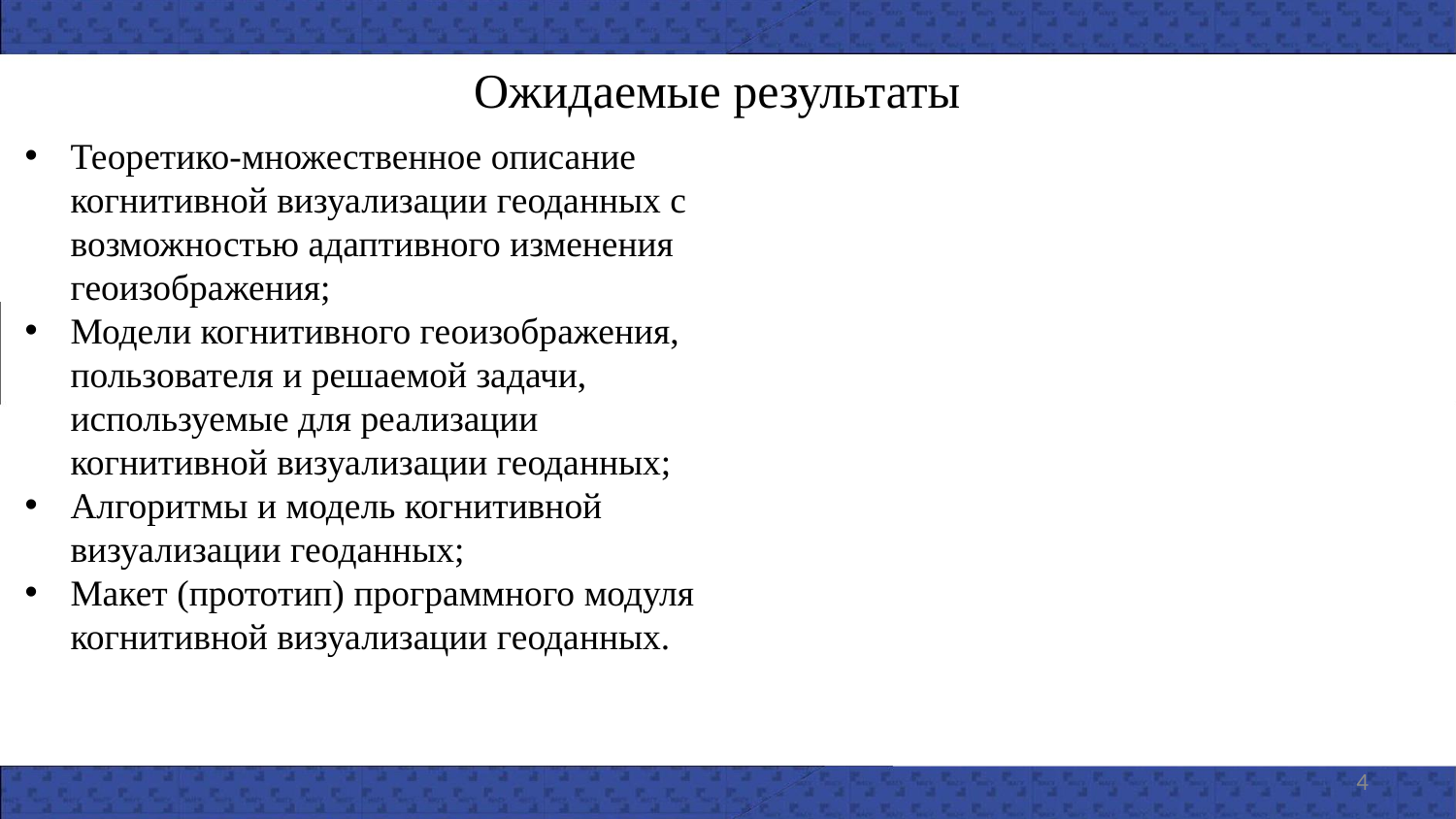

Ожидаемые результаты
Теоретико-множественное описание когнитивной визуализации геоданных с возможностью адаптивного изменения геоизображения;
Модели когнитивного геоизображения, пользователя и решаемой задачи, используемые для реализации когнитивной визуализации геоданных;
Алгоритмы и модель когнитивной визуализации геоданных;
Макет (прототип) программного модуля когнитивной визуализации геоданных.
#
4